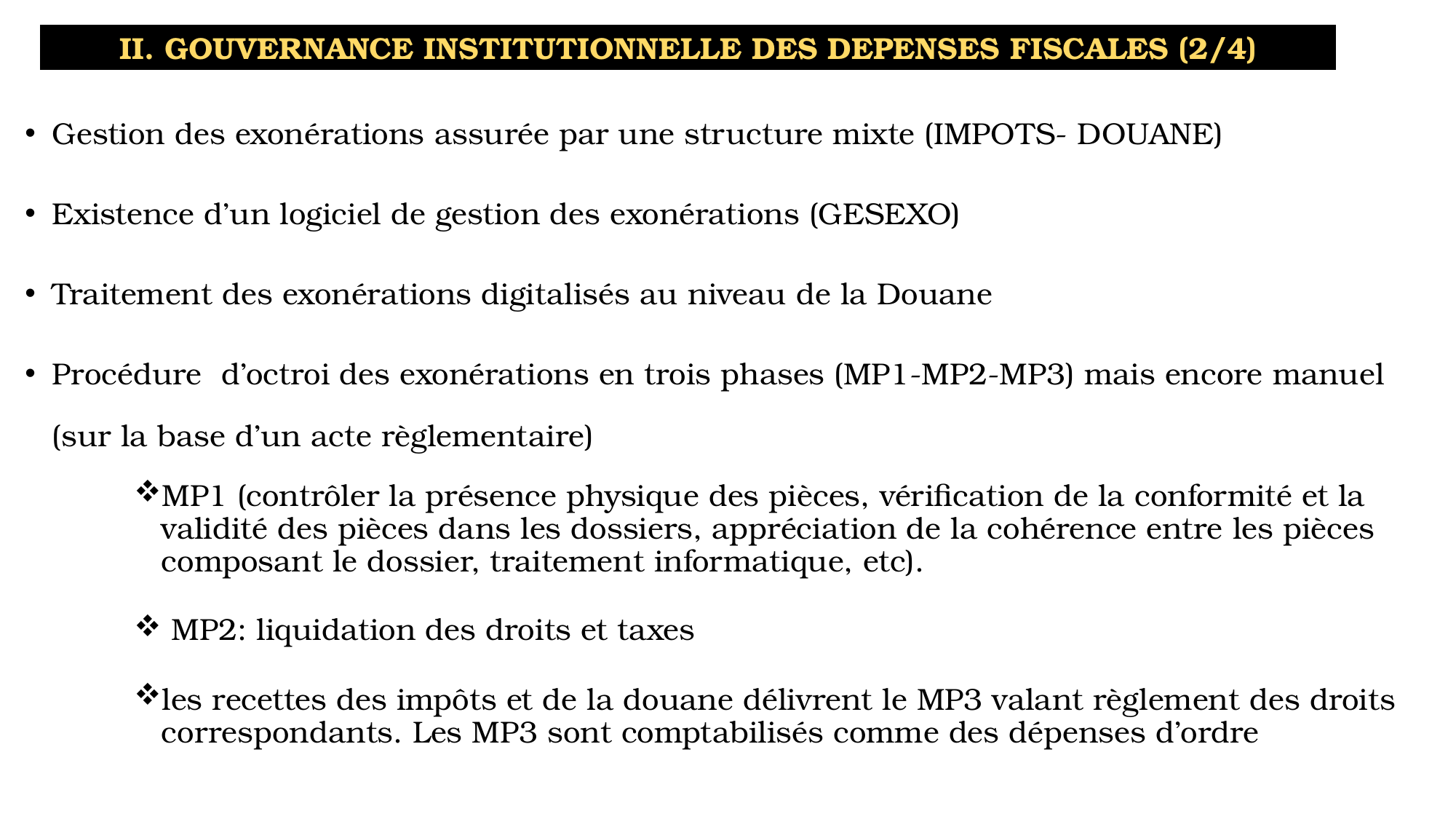

II. GOUVERNANCE INSTITUTIONNELLE DES DEPENSES FISCALES (2/4)
Gestion des exonérations assurée par une structure mixte (IMPOTS- DOUANE)
Existence d’un logiciel de gestion des exonérations (GESEXO)
Traitement des exonérations digitalisés au niveau de la Douane
Procédure  d’octroi des exonérations en trois phases (MP1-MP2-MP3) mais encore manuel (sur la base d’un acte règlementaire)
MP1 (contrôler la présence physique des pièces, vérification de la conformité et la validité des pièces dans les dossiers, appréciation de la cohérence entre les pièces composant le dossier, traitement informatique, etc).
 MP2: liquidation des droits et taxes
les recettes des impôts et de la douane délivrent le MP3 valant règlement des droits correspondants. Les MP3 sont comptabilisés comme des dépenses d’ordre